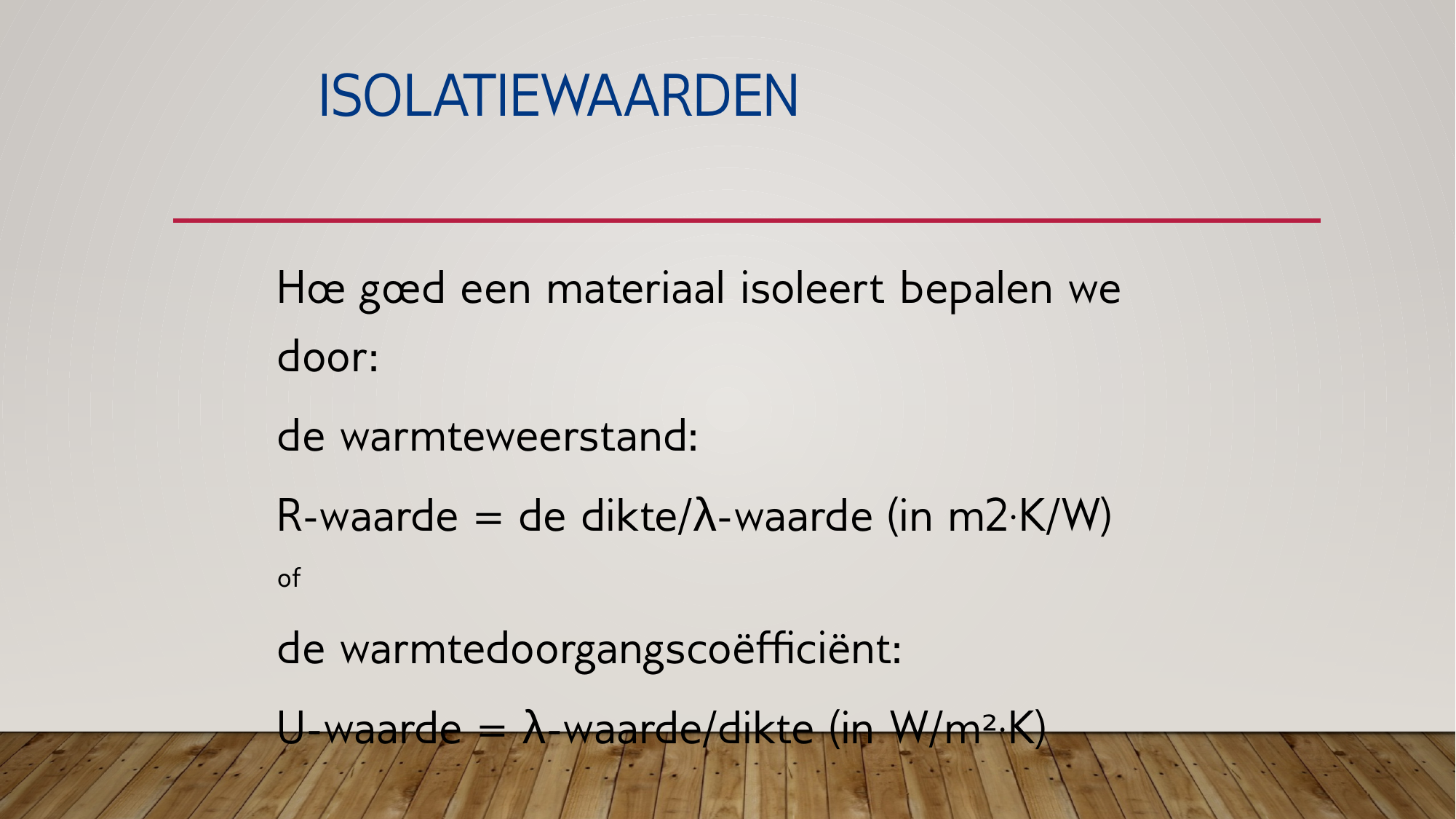

# Isolatiewaarden
Hoe goed een materiaal isoleert bepalen we door:
de warmteweerstand:
R-waarde = de dikte/λ-waarde (in m2·K/W)
of
de warmtedoorgangscoëfficiënt:
U-waarde = λ-waarde/dikte (in W/m²·K)